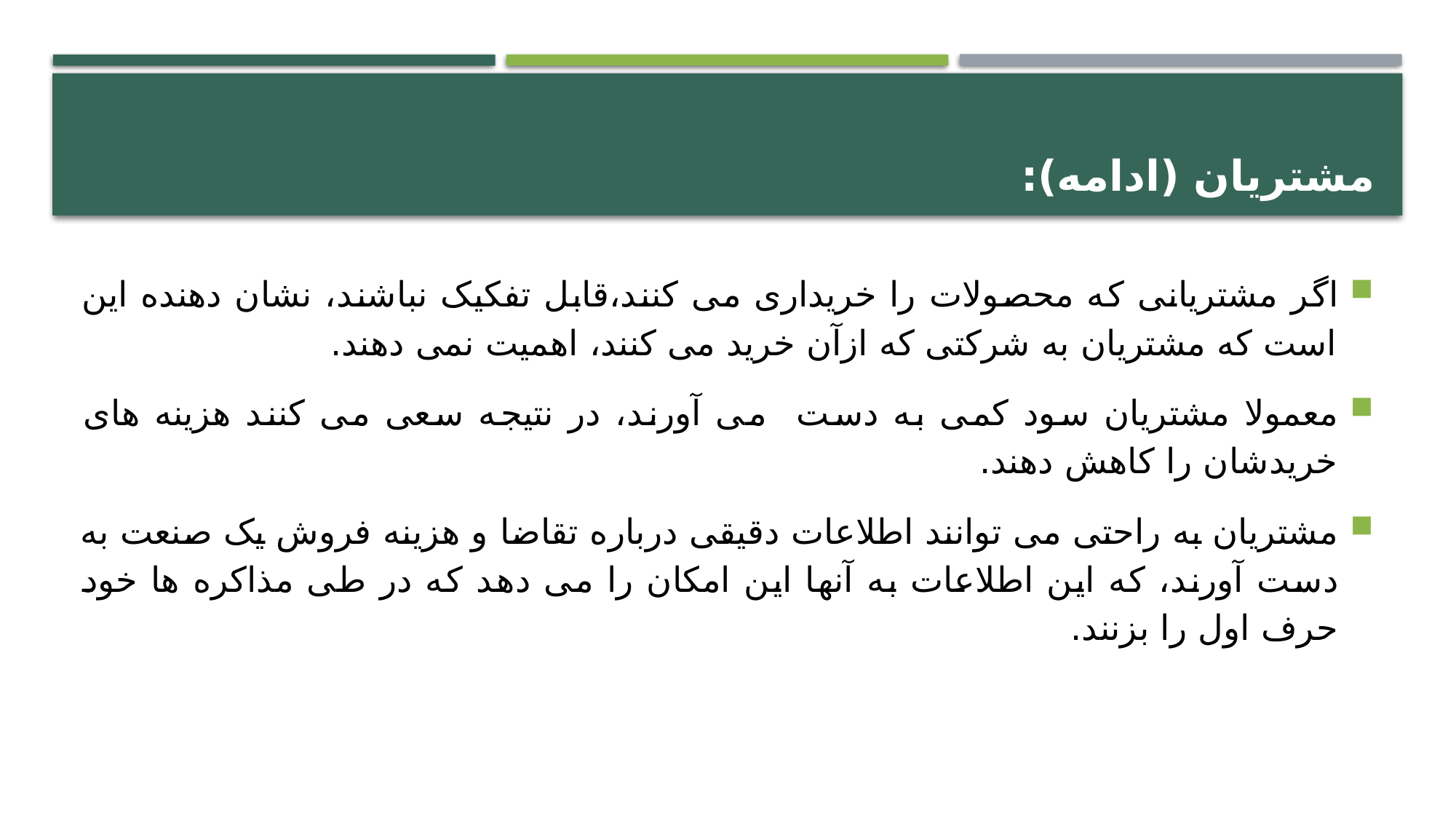

# مشتریان (ادامه):
اگر مشتریانی که محصولات را خریداری می کنند،قابل تفکیک نباشند، نشان دهنده این است که مشتریان به شرکتی که ازآن خرید می کنند، اهمیت نمی دهند.
معمولا مشتریان سود کمی به دست  می آورند، در نتیجه سعی می کنند هزینه های خریدشان را کاهش دهند.
مشتریان به راحتی می توانند اطلاعات دقیقی درباره تقاضا و هزینه فروش یک صنعت به دست آورند، که این اطلاعات به آنها این امکان را می دهد که در طی مذاکره ها خود حرف اول را بزنند.